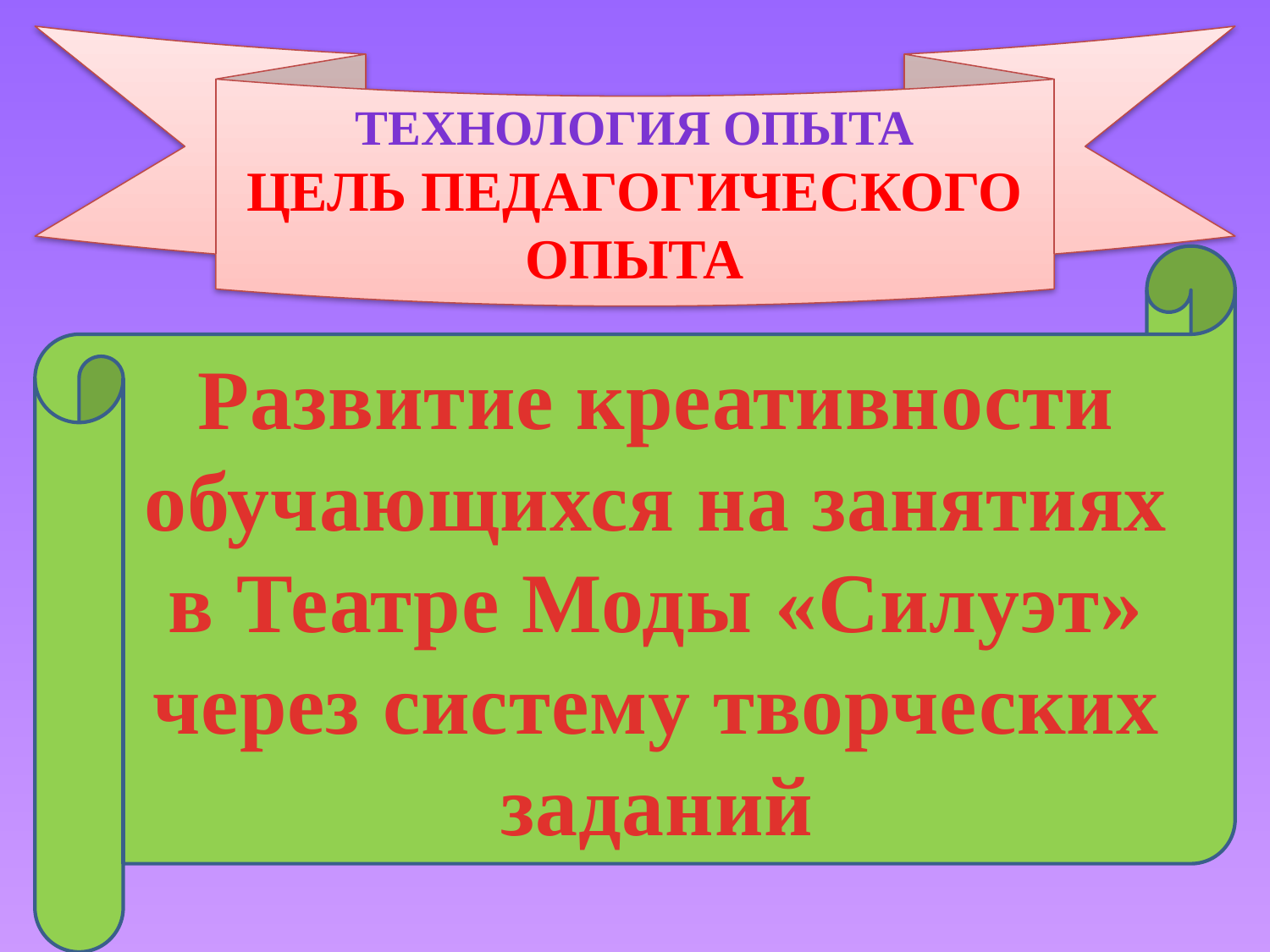

Технология опыта
Цель педагогического опыта
Развитие креативности обучающихся на занятиях в Театре Моды «Силуэт» через систему творческих заданий